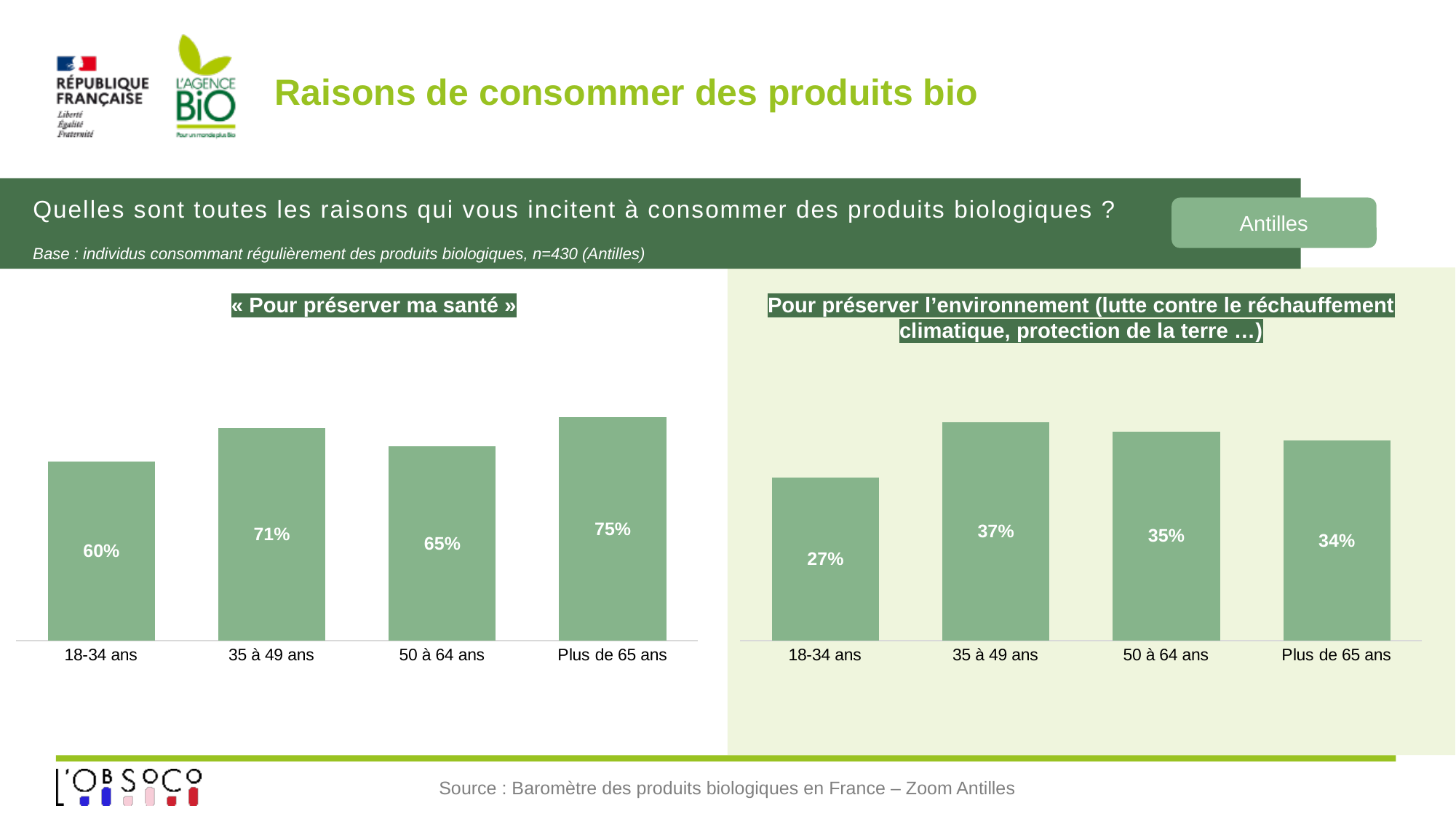

# Raisons de consommer des produits bio
Quelles sont toutes les raisons qui vous incitent à consommer des produits biologiques ?
Antilles
Base : individus consommant régulièrement des produits biologiques, n=430 (Antilles)
« Pour préserver ma santé »
Pour préserver l’environnement (lutte contre le réchauffement climatique, protection de la terre …)

### Chart

| Category | Pour préserver ma santé |
|---|---|
| 18-34 ans | 0.5993839895325948 |
| 35 à 49 ans | 0.7119380562017286 |
| 50 à 64 ans | 0.6523276672748672 |
| Plus de 65 ans | 0.7495546441462111 |

### Chart

| Category | Pour préserver l’environnement (lutte contre le réchauffement climatique, protection de la terre …) |
|---|---|
| 18-34 ans | 0.27356056575926496 |
| 35 à 49 ans | 0.36537502156884777 |
| 50 à 64 ans | 0.350217113133956 |
| Plus de 65 ans | 0.33561172278153817 |